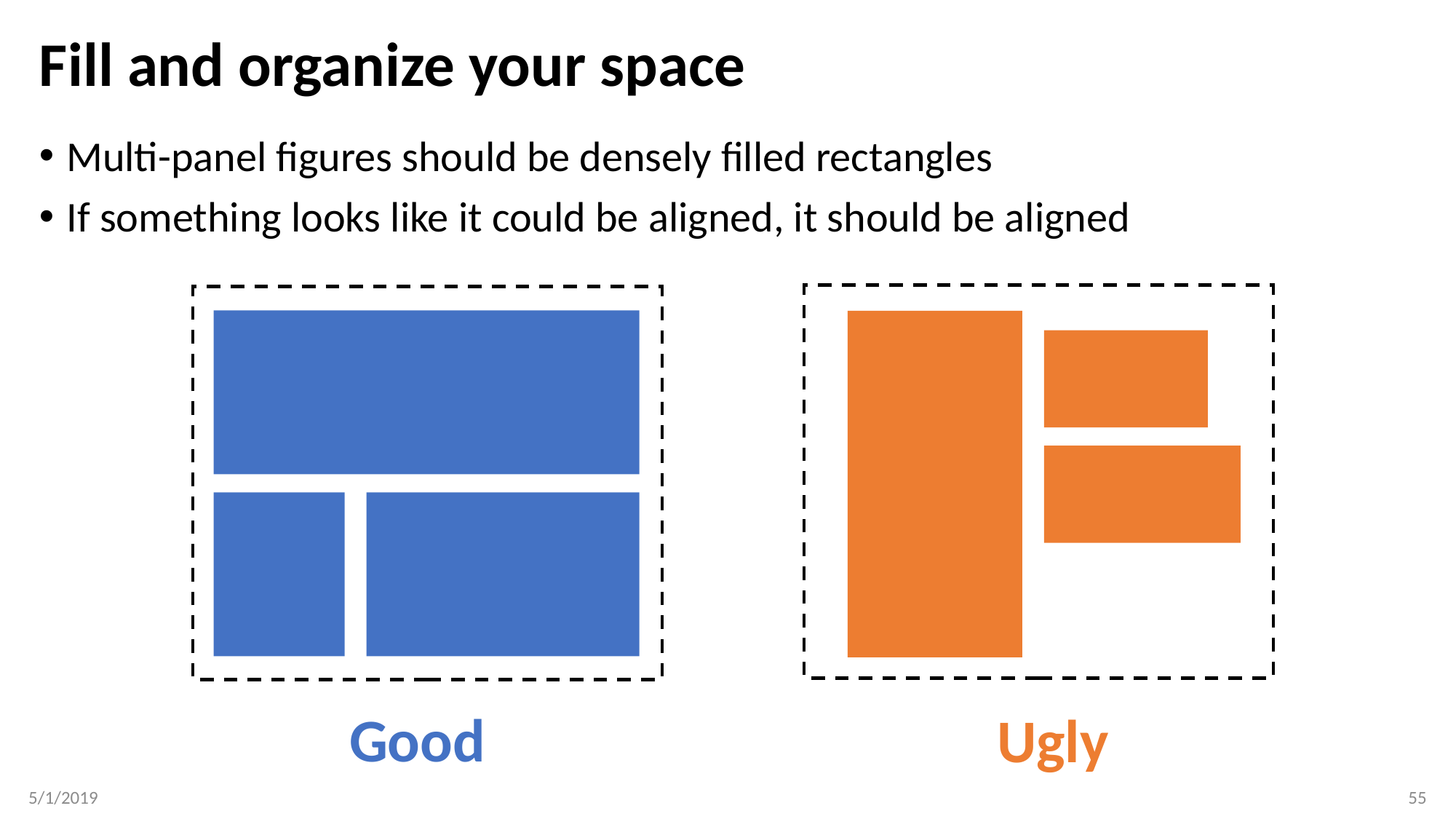

Fill and organize your space
Multi-panel figures should be densely filled rectangles
If something looks like it could be aligned, it should be aligned

Good
Ugly
5/1/2019
55